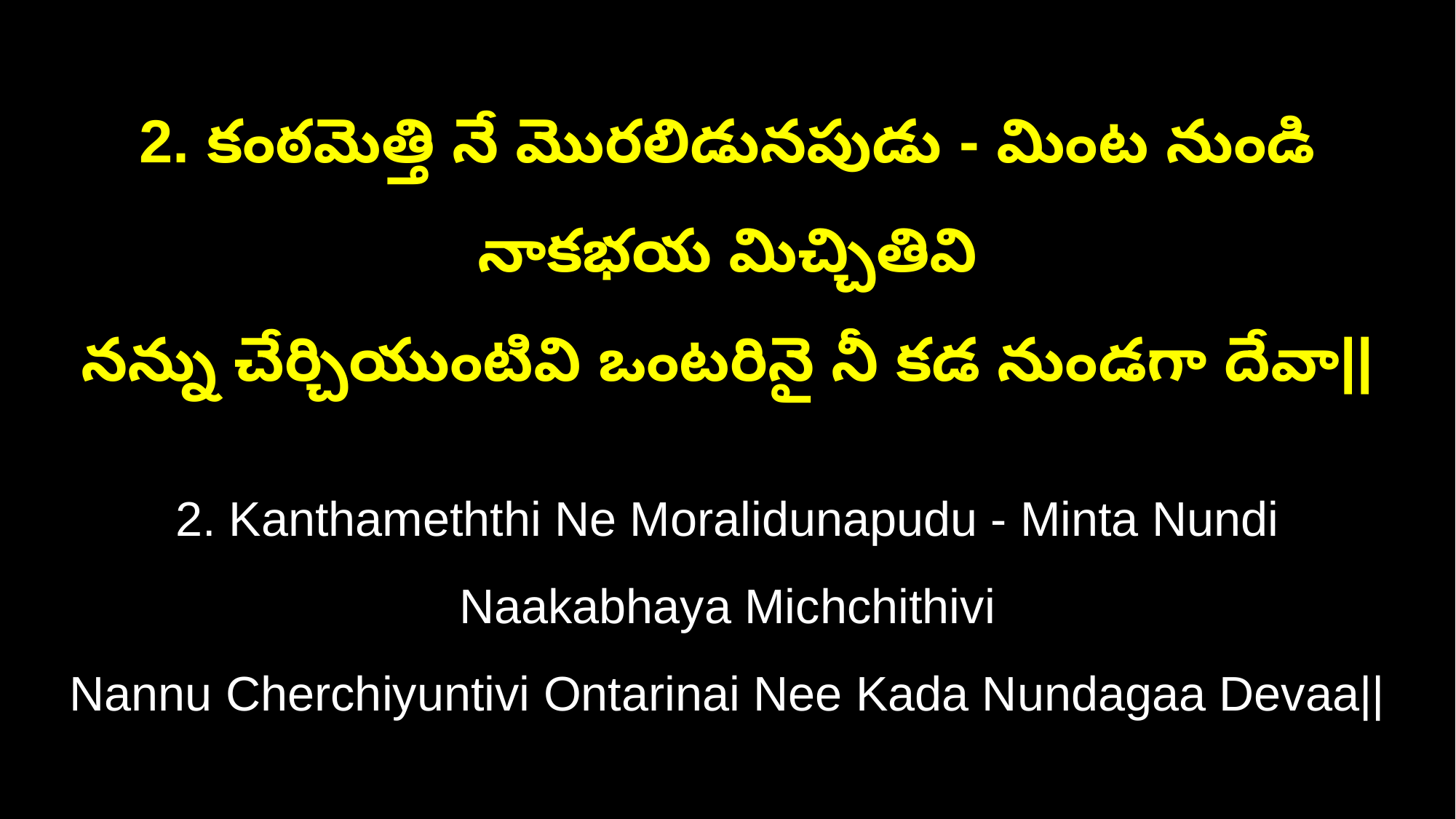

2. కంఠమెత్తి నే మొరలిడునపుడు - మింట నుండి నాకభయ మిచ్చితివి
నన్ను చేర్చియుంటివి ఒంటరినై నీ కడ నుండగా దేవా||
2. Kanthameththi Ne Moralidunapudu - Minta Nundi Naakabhaya Michchithivi
Nannu Cherchiyuntivi Ontarinai Nee Kada Nundagaa Devaa||